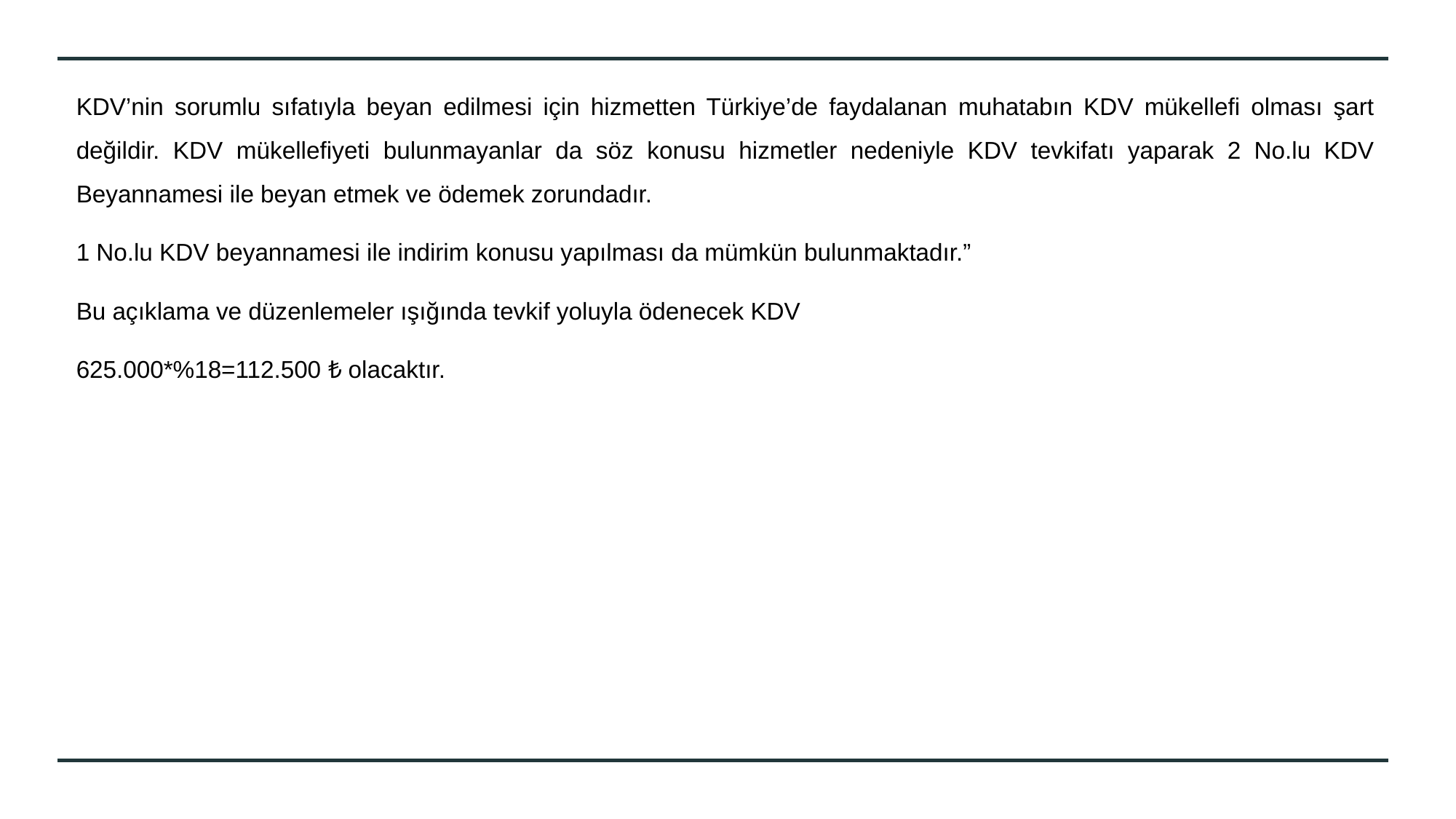

KDV’nin sorumlu sıfatıyla beyan edilmesi için hizmetten Türkiye’de faydalanan muhatabın KDV mükellefi olması şart değildir. KDV mükellefiyeti bulunmayanlar da söz konusu hizmetler nedeniyle KDV tevkifatı yaparak 2 No.lu KDV Beyannamesi ile beyan etmek ve ödemek zorundadır.
1 No.lu KDV beyannamesi ile indirim konusu yapılması da mümkün bulunmaktadır.”
Bu açıklama ve düzenlemeler ışığında tevkif yoluyla ödenecek KDV
625.000*%18=112.500 ₺ olacaktır.